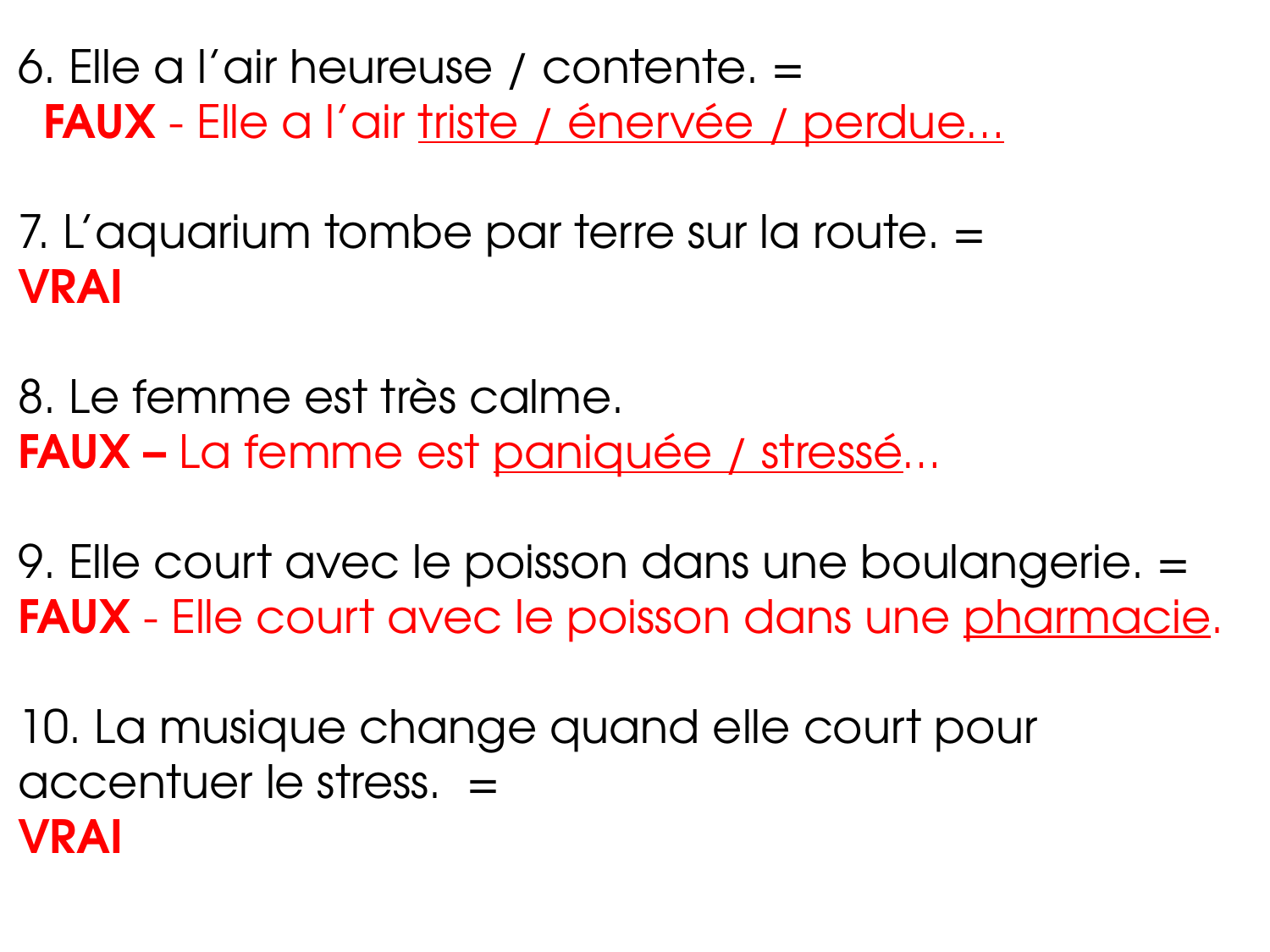

6. Elle a l’air heureuse / contente. =
  FAUX - Elle a l’air triste / énervée / perdue…

7. L’aquarium tombe par terre sur la route. =
VRAI

8. Le femme est très calme.
FAUX – La femme est paniquée / stressé…

9. Elle court avec le poisson dans une boulangerie. =
FAUX - Elle court avec le poisson dans une pharmacie.

10. La musique change quand elle court pour accentuer le stress.  =
VRAI